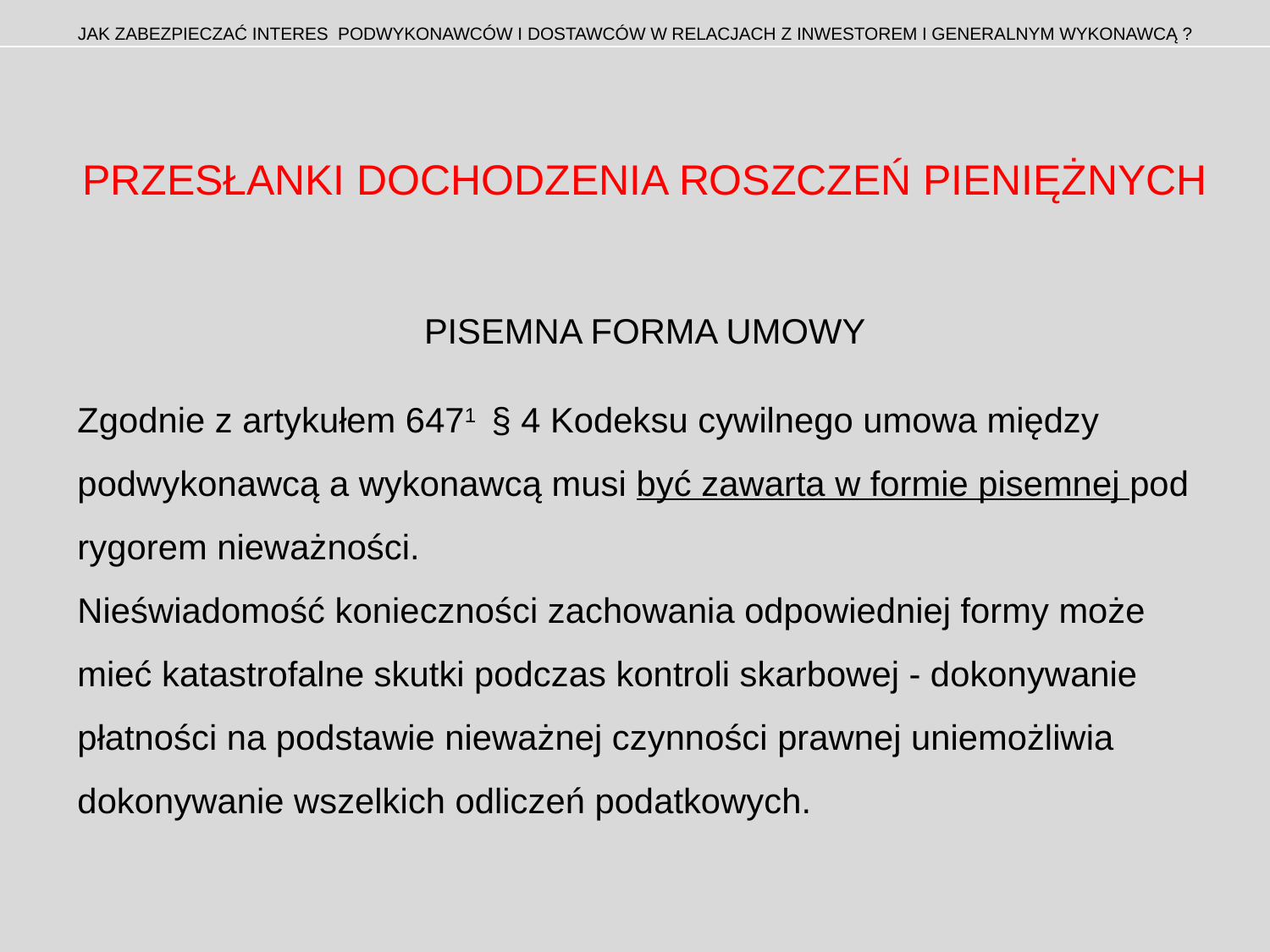

JAK ZABEZPIECZAĆ INTERES  PODWYKONAWCÓW I DOSTAWCÓW W RELACJACH Z INWESTOREM I GENERALNYM WYKONAWCĄ ?
PRZESŁANKI DOCHODZENIA ROSZCZEŃ PIENIĘŻNYCH

PISEMNA FORMA UMOWY

Zgodnie z artykułem 6471  § 4 Kodeksu cywilnego umowa między podwykonawcą a wykonawcą musi być zawarta w formie pisemnej pod rygorem nieważności.
Nieświadomość konieczności zachowania odpowiedniej formy może mieć katastrofalne skutki podczas kontroli skarbowej - dokonywanie płatności na podstawie nieważnej czynności prawnej uniemożliwia dokonywanie wszelkich odliczeń podatkowych.